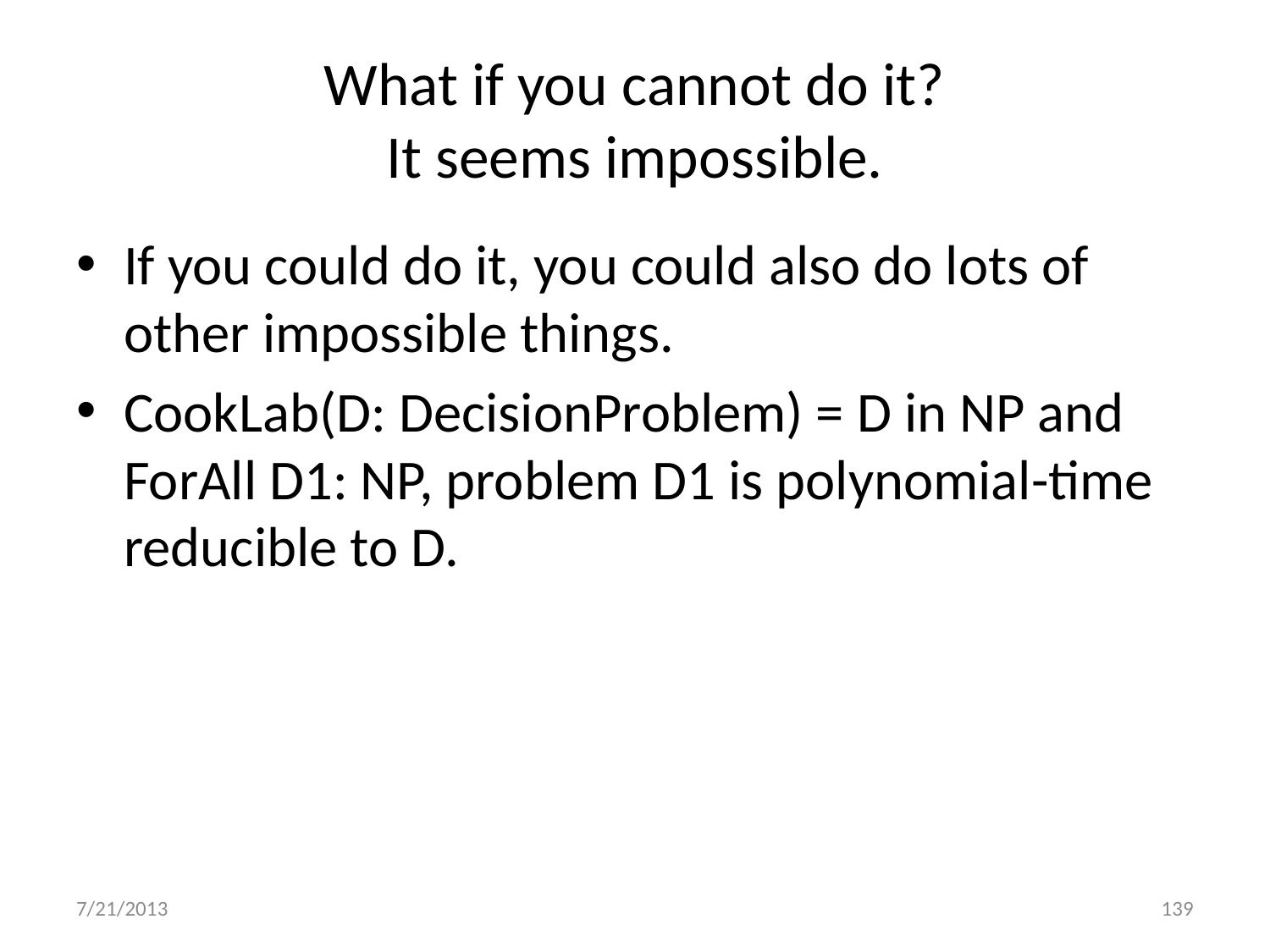

# What if you cannot do it? It seems impossible.
If you could do it, you could also do lots of other impossible things.
CookLab(D: DecisionProblem) = D in NP and ForAll D1: NP, problem D1 is polynomial-time reducible to D.

7/21/2013
139